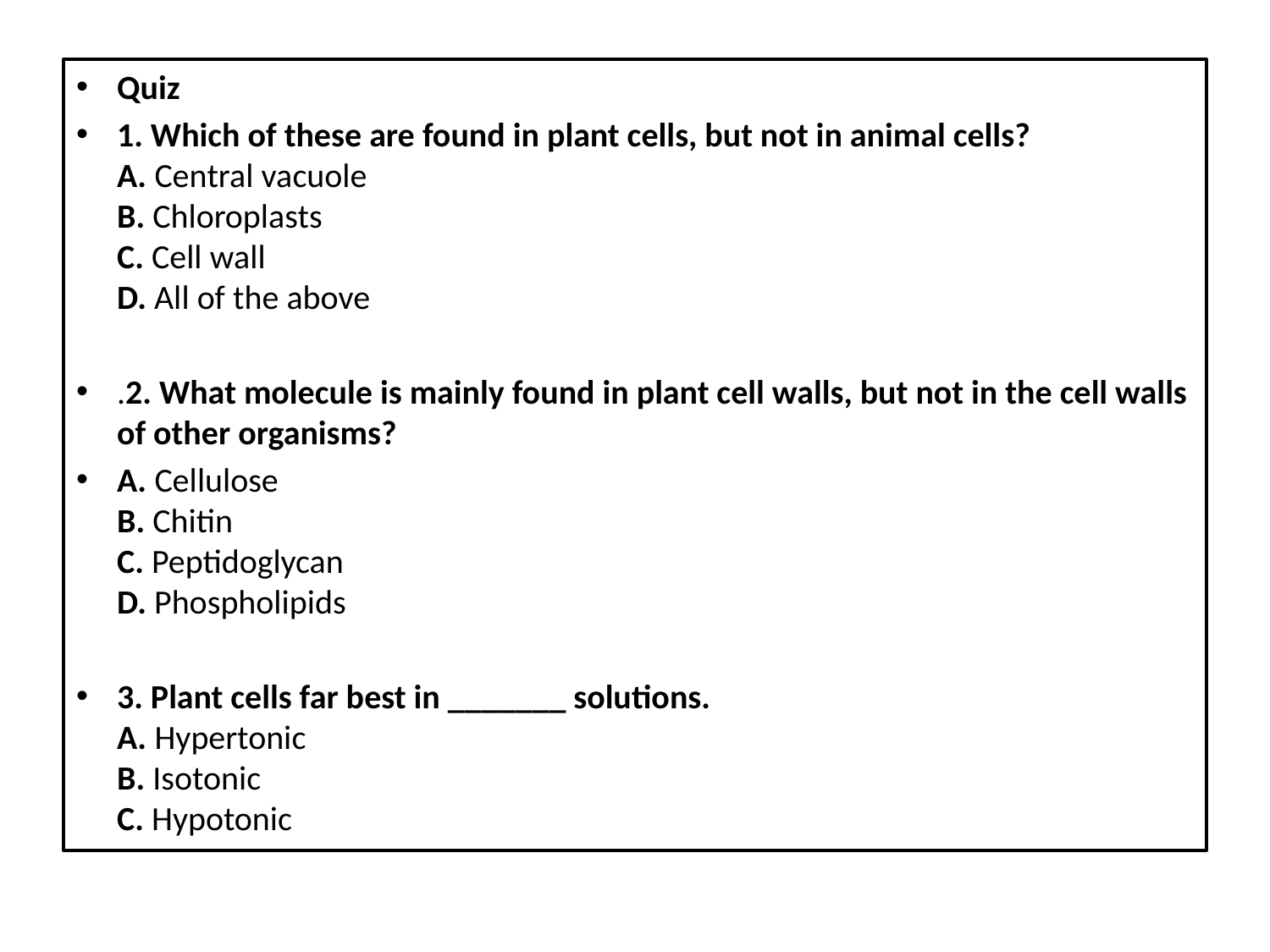

Quiz
1. Which of these are found in plant cells, but not in animal cells?
A. Central vacuole
B. Chloroplasts
C. Cell wall
D. All of the above

.2. What molecule is mainly found in plant cell walls, but not in the cell walls of other organisms?
A. Cellulose
B. Chitin
C. Peptidoglycan
D. Phospholipids

3. Plant cells far best in _______ solutions.
A. Hypertonic
B. Isotonic
C. Hypotonic